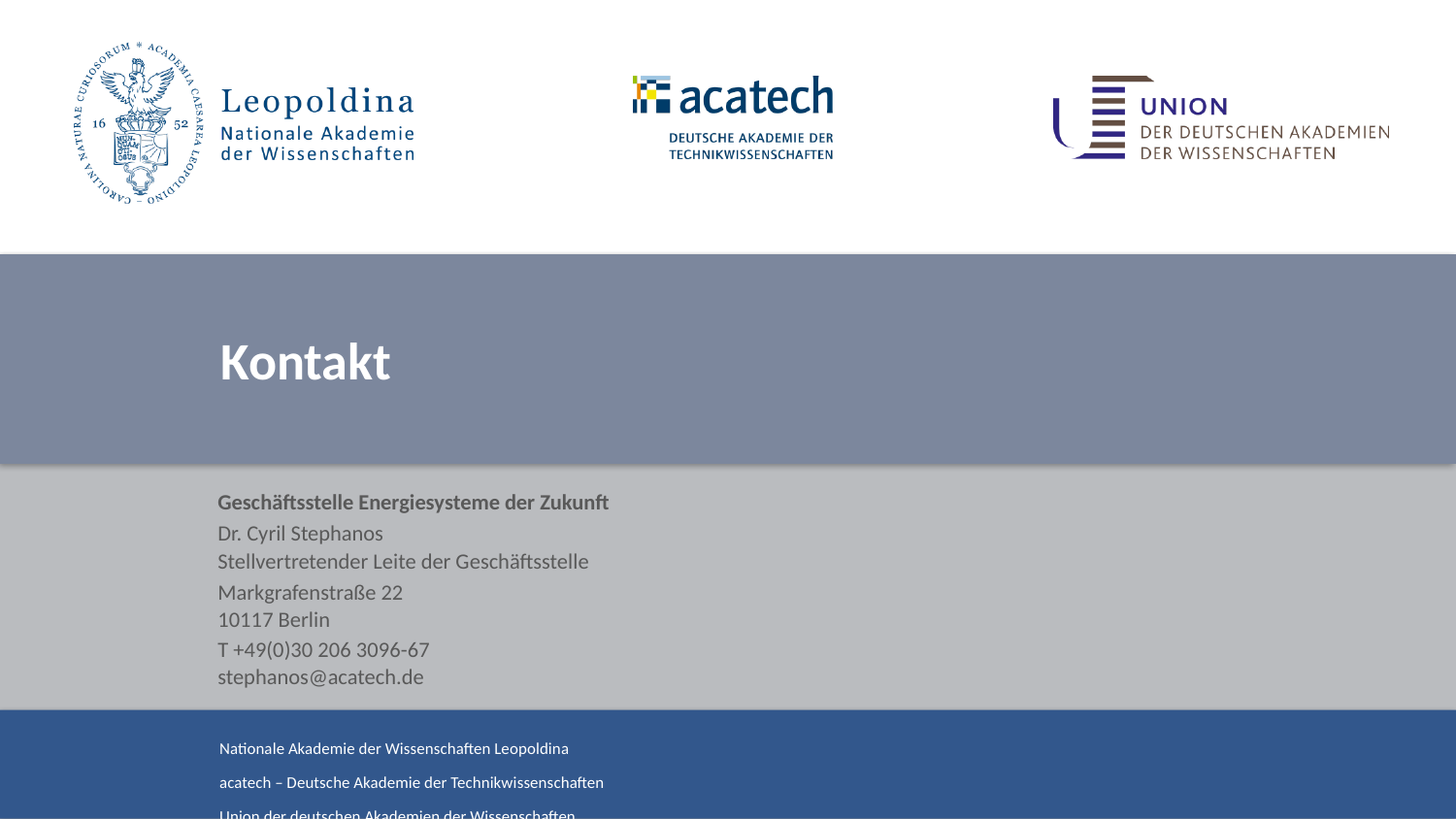

# Kontakt
Geschäftsstelle Energiesysteme der Zukunft
Dr. Cyril Stephanos
Stellvertretender Leite der Geschäftsstelle
Markgrafenstraße 22
10117 Berlin
T +49(0)30 206 3096-67
stephanos@acatech.de